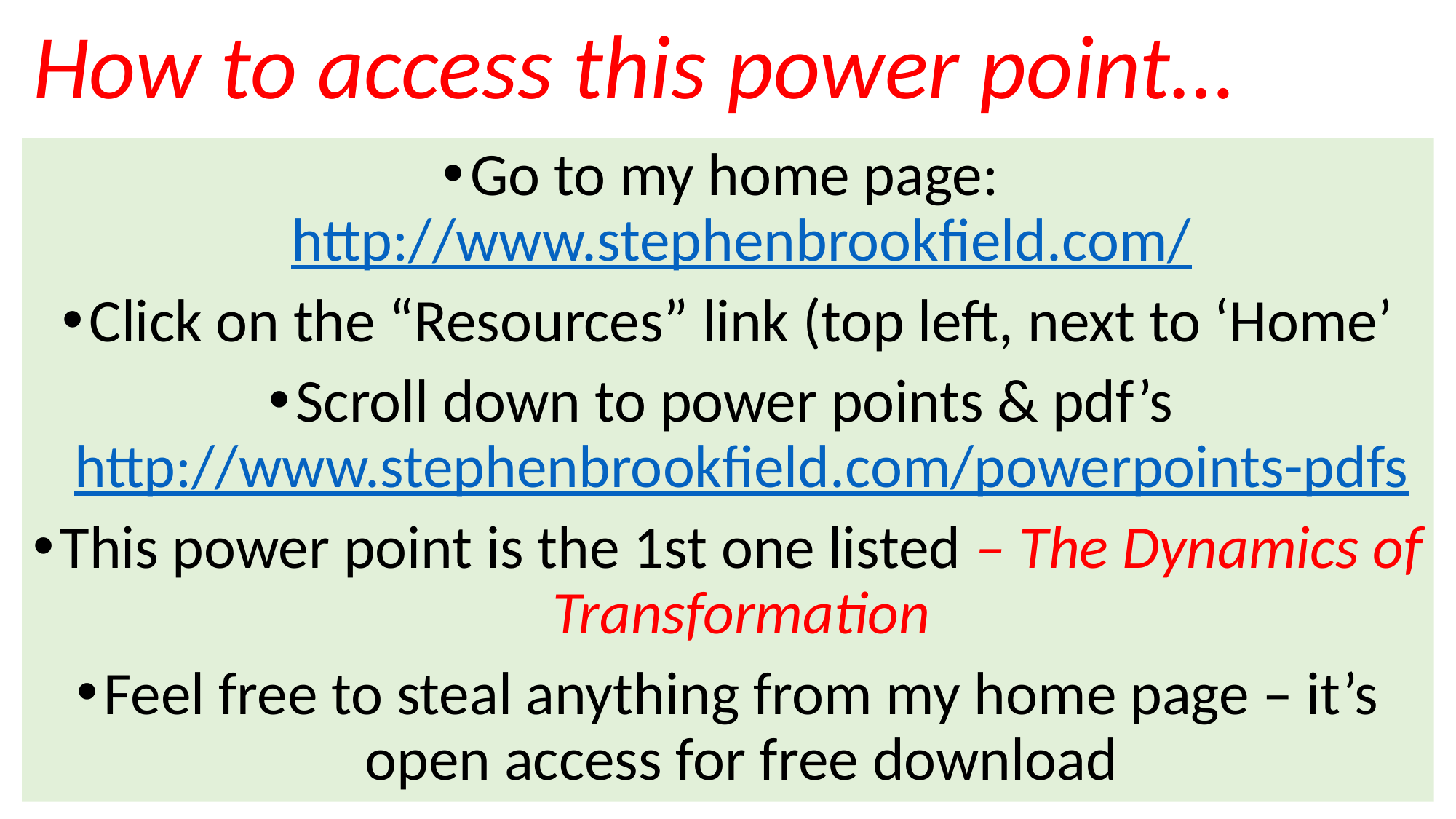

# How to access this power point…
Go to my home page: http://www.stephenbrookfield.com/
Click on the “Resources” link (top left, next to ‘Home’
Scroll down to power points & pdf’s http://www.stephenbrookfield.com/powerpoints-pdfs
This power point is the 1st one listed – The Dynamics of Transformation
Feel free to steal anything from my home page – it’s open access for free download